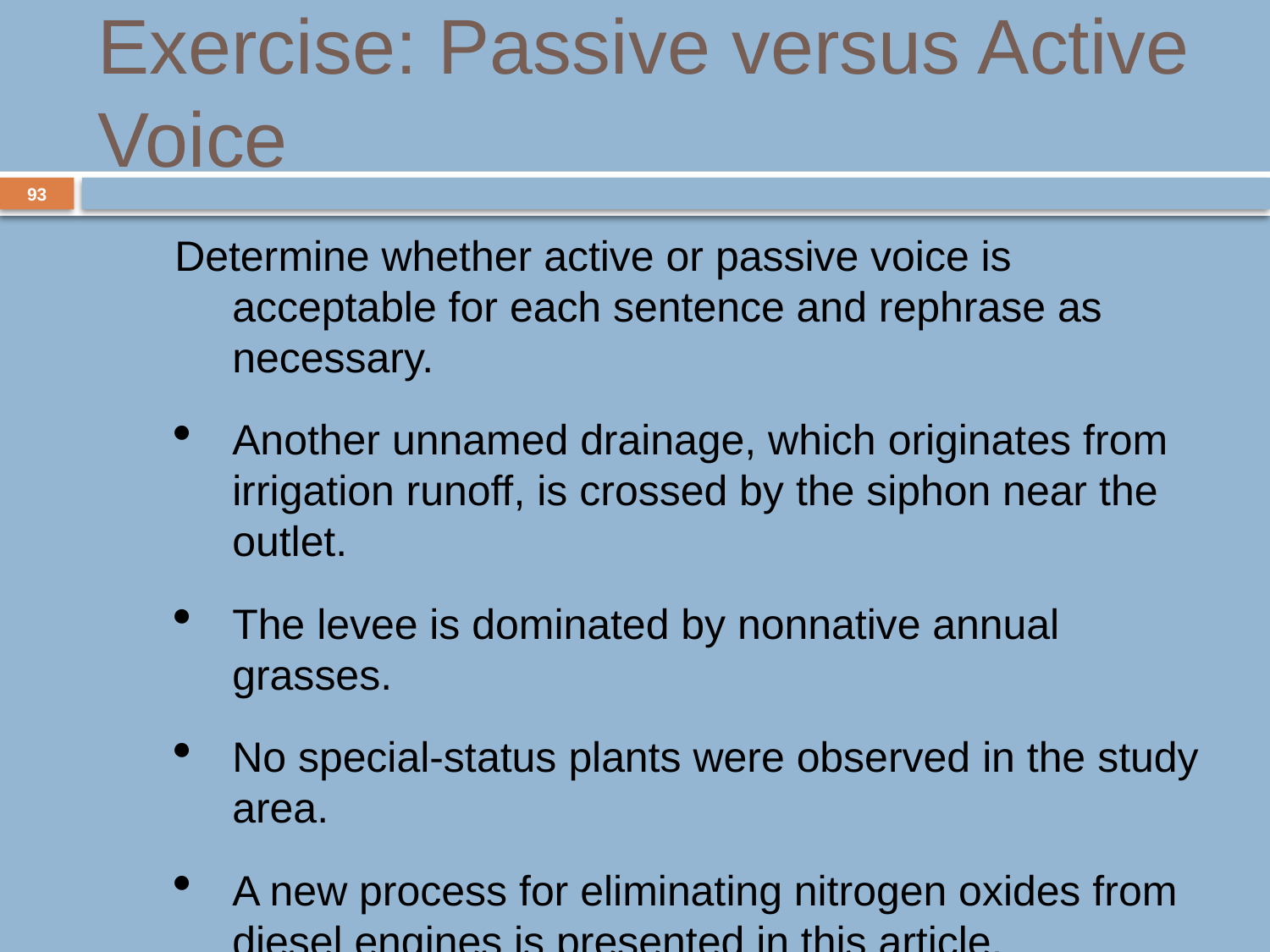

# Exercise: Passive versus Active Voice
93
Determine whether active or passive voice is acceptable for each sentence and rephrase as necessary.
Another unnamed drainage, which originates from irrigation runoff, is crossed by the siphon near the outlet.
The levee is dominated by nonnative annual grasses.
No special-status plants were observed in the study area.
A new process for eliminating nitrogen oxides from diesel engines is presented in this article.